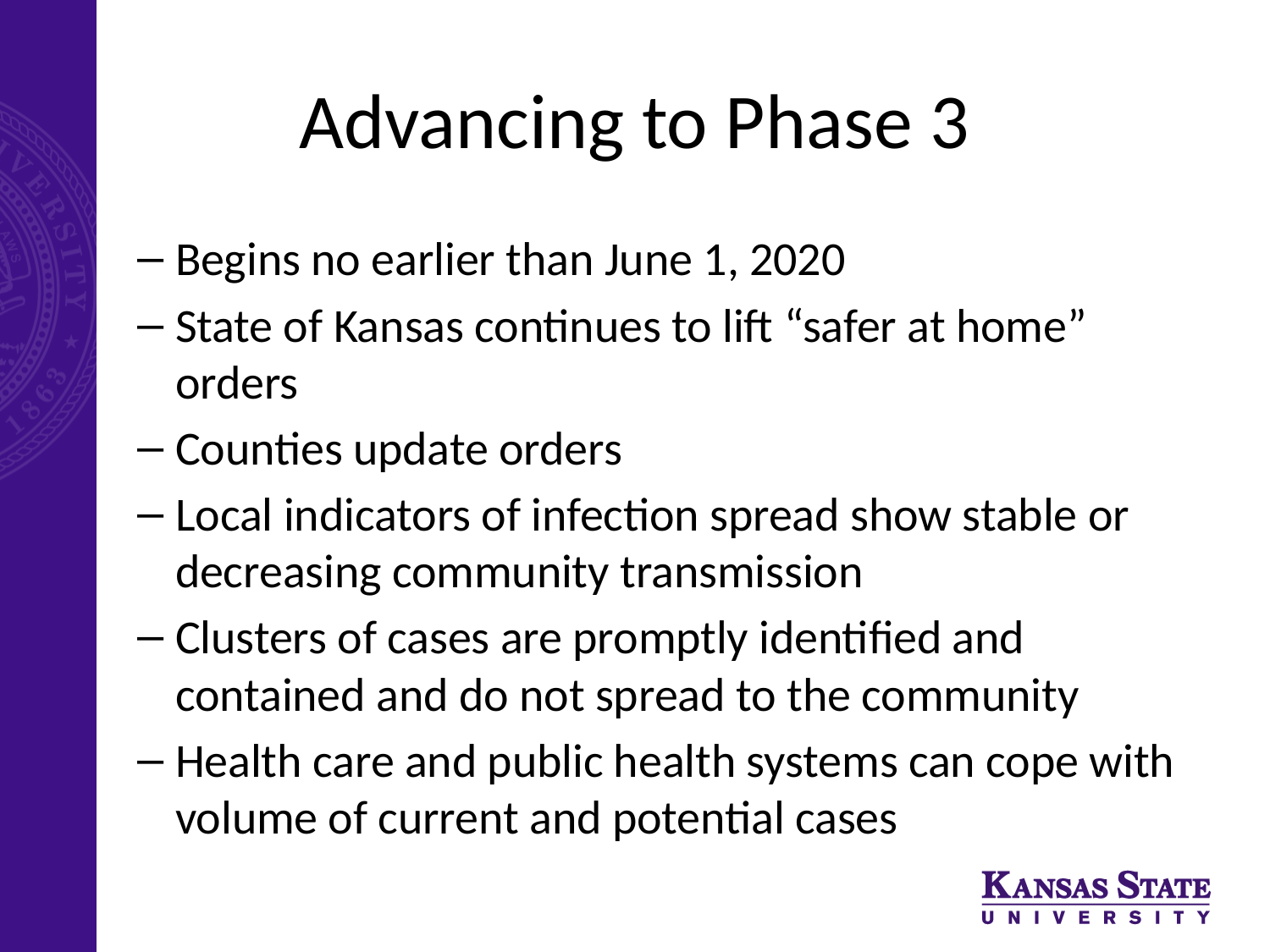

# Advancing to Phase 3
Begins no earlier than June 1, 2020
State of Kansas continues to lift “safer at home” orders
Counties update orders
Local indicators of infection spread show stable or decreasing community transmission
Clusters of cases are promptly identified and contained and do not spread to the community
Health care and public health systems can cope with volume of current and potential cases